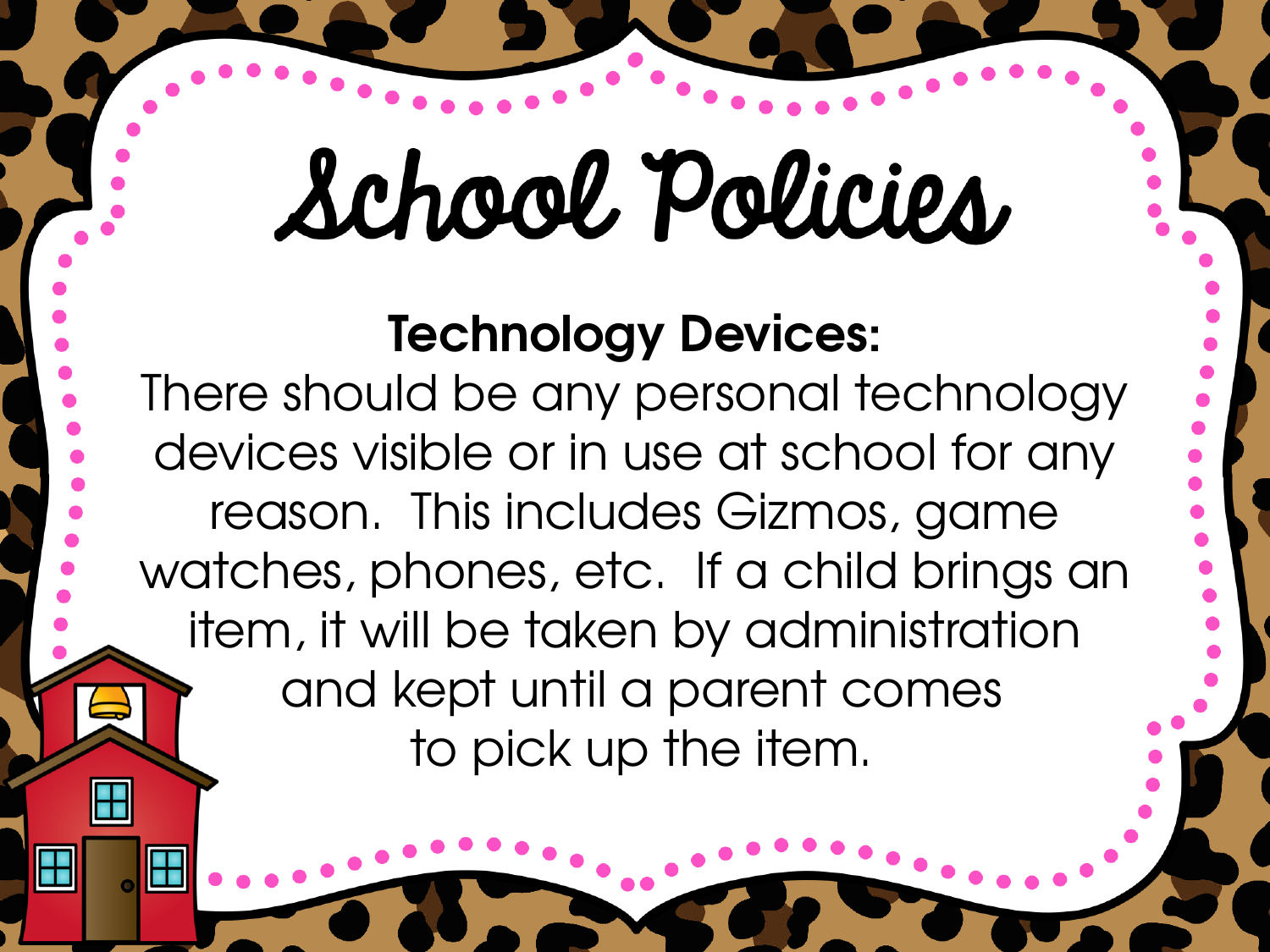

Technology Devices:
There should be any personal technology devices visible or in use at school for any reason.  This includes Gizmos, game watches, phones, etc.  If a child brings an item, it will be taken by administration
 and kept until a parent comes
 to pick up the item.